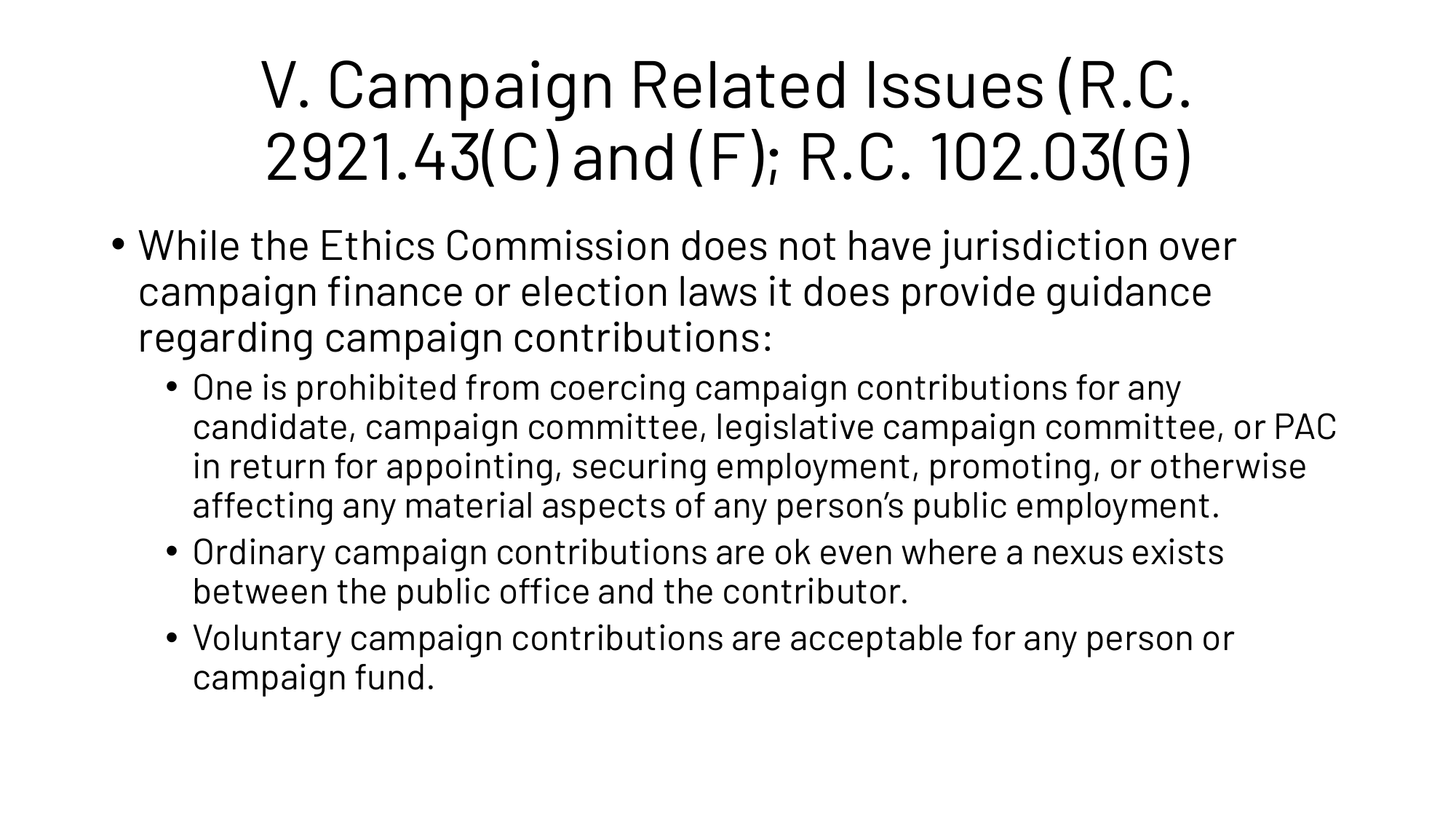

# V. Campaign Related Issues (R.C. 2921.43(C) and (F); R.C. 102.03(G)
While the Ethics Commission does not have jurisdiction over campaign finance or election laws it does provide guidance regarding campaign contributions:
One is prohibited from coercing campaign contributions for any candidate, campaign committee, legislative campaign committee, or PAC in return for appointing, securing employment, promoting, or otherwise affecting any material aspects of any person’s public employment.
Ordinary campaign contributions are ok even where a nexus exists between the public office and the contributor.
Voluntary campaign contributions are acceptable for any person or campaign fund.